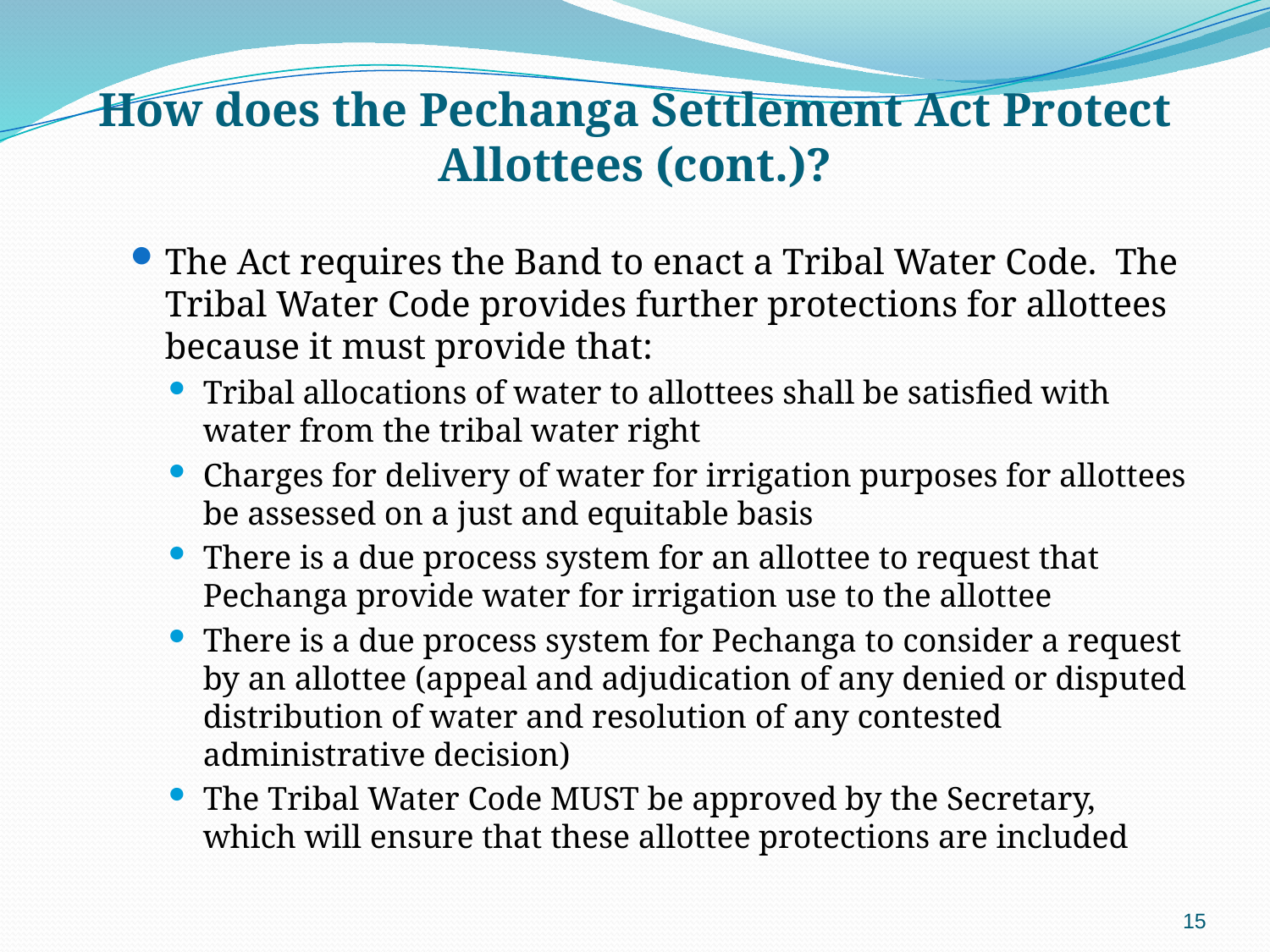

# How does the Pechanga Settlement Act Protect Allottees (cont.)?
The Act requires the Band to enact a Tribal Water Code.  The Tribal Water Code provides further protections for allottees because it must provide that:
Tribal allocations of water to allottees shall be satisfied with water from the tribal water right
Charges for delivery of water for irrigation purposes for allottees be assessed on a just and equitable basis
There is a due process system for an allottee to request that Pechanga provide water for irrigation use to the allottee
There is a due process system for Pechanga to consider a request by an allottee (appeal and adjudication of any denied or disputed distribution of water and resolution of any contested administrative decision)
The Tribal Water Code MUST be approved by the Secretary, which will ensure that these allottee protections are included

15